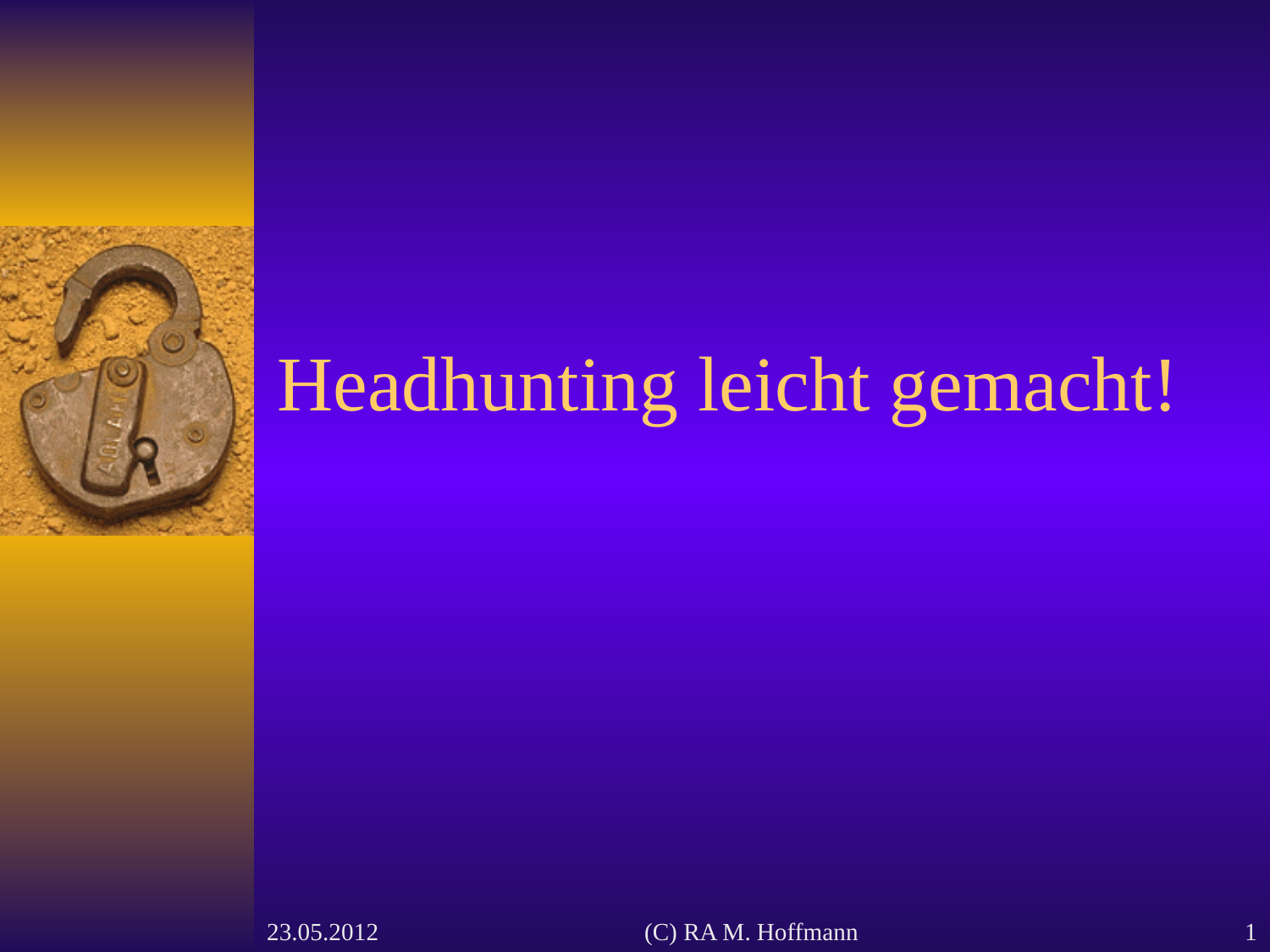

# Headhunting leicht gemacht!
23.05.2012
(C) RA M. Hoffmann
1